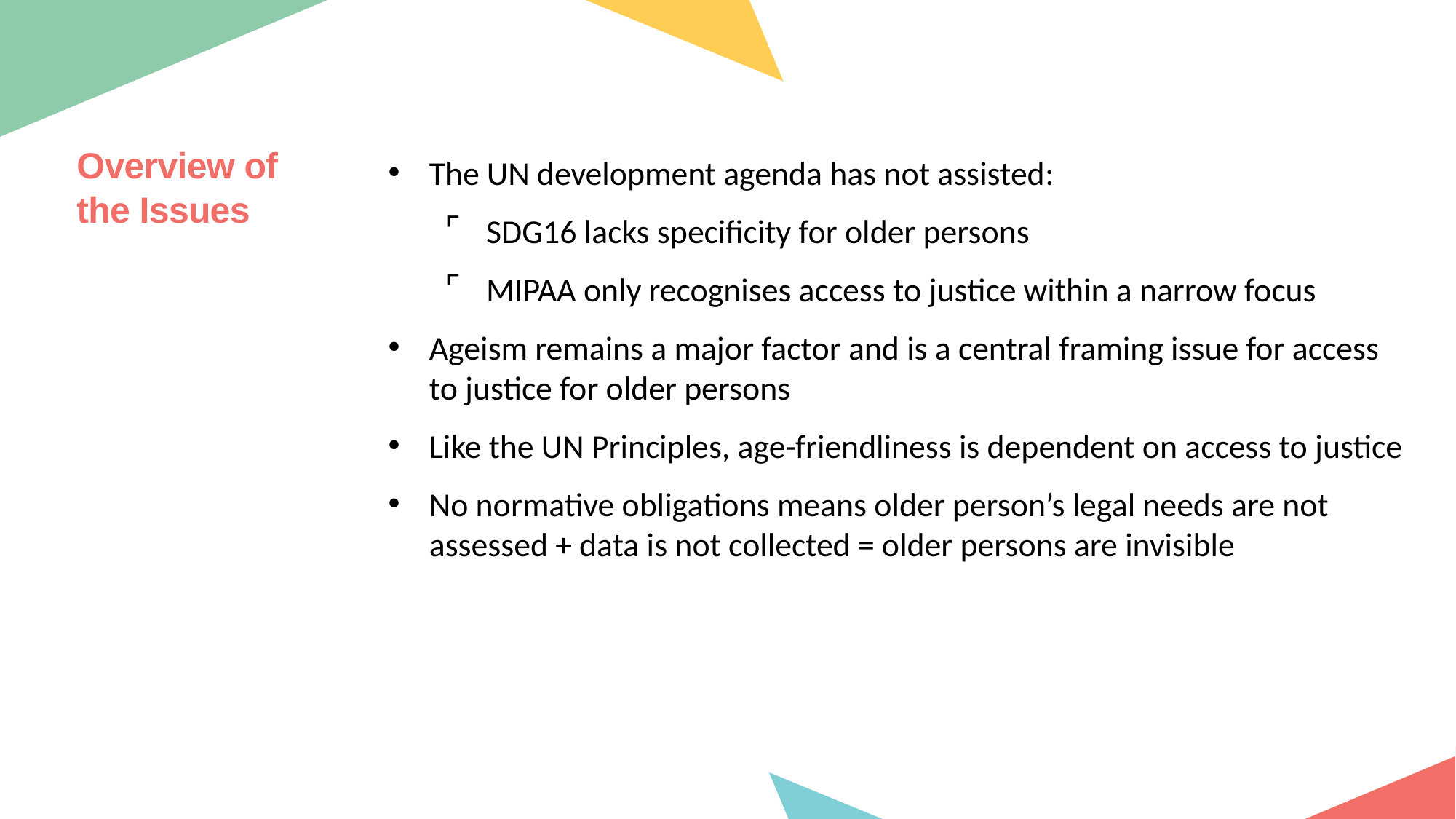

Overview of
the Issues
The UN development agenda has not assisted:
SDG16 lacks specificity for older persons
MIPAA only recognises access to justice within a narrow focus
Ageism remains a major factor and is a central framing issue for access to justice for older persons
Like the UN Principles, age-friendliness is dependent on access to justice
No normative obligations means older person’s legal needs are not assessed + data is not collected = older persons are invisible